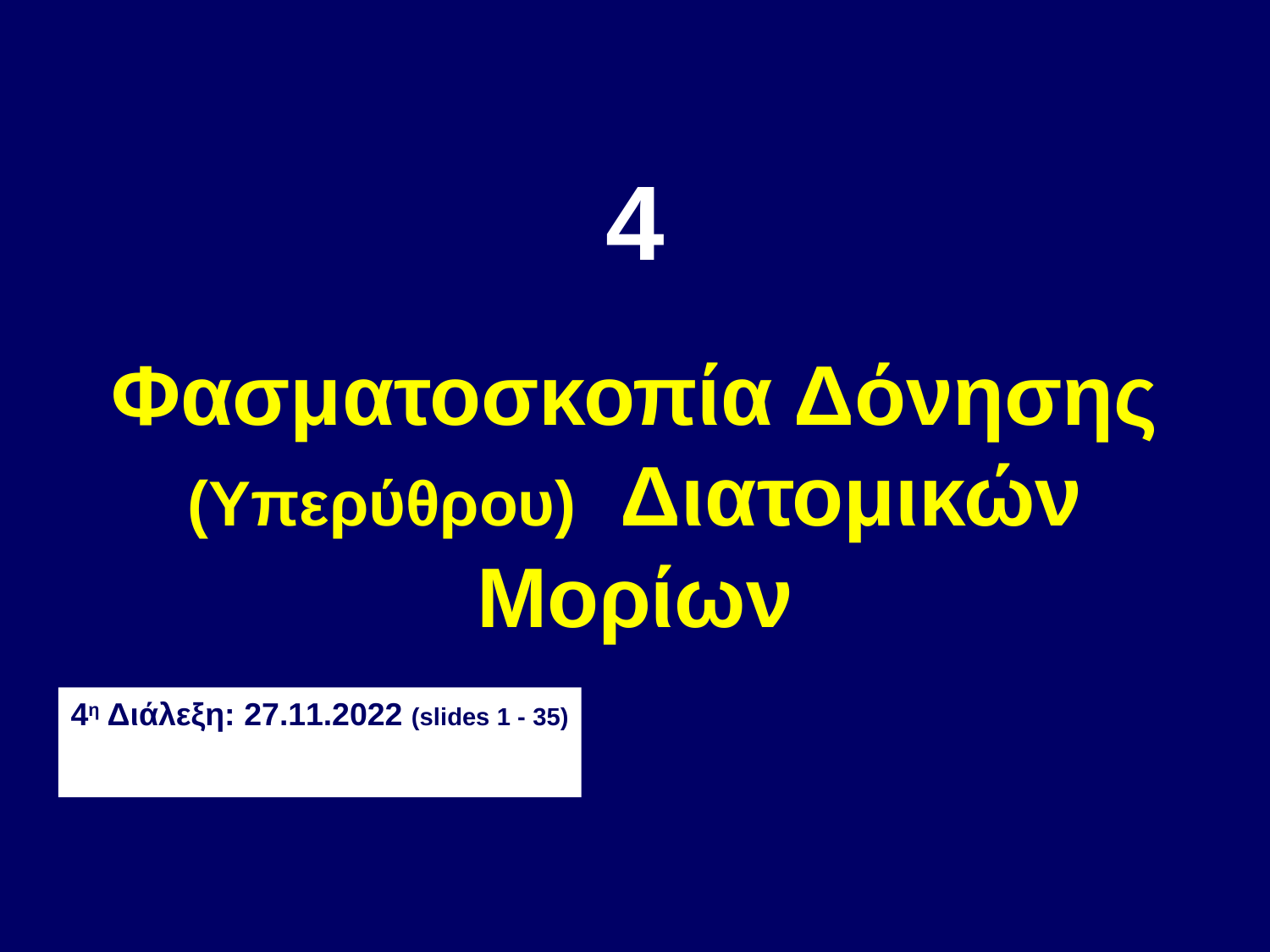

4

Φασματοσκοπία Δόνησης (Υπερύθρου)  Διατομικών Μορίων
4η Διάλεξη: 27.11.2022 (slides 1 - 35)